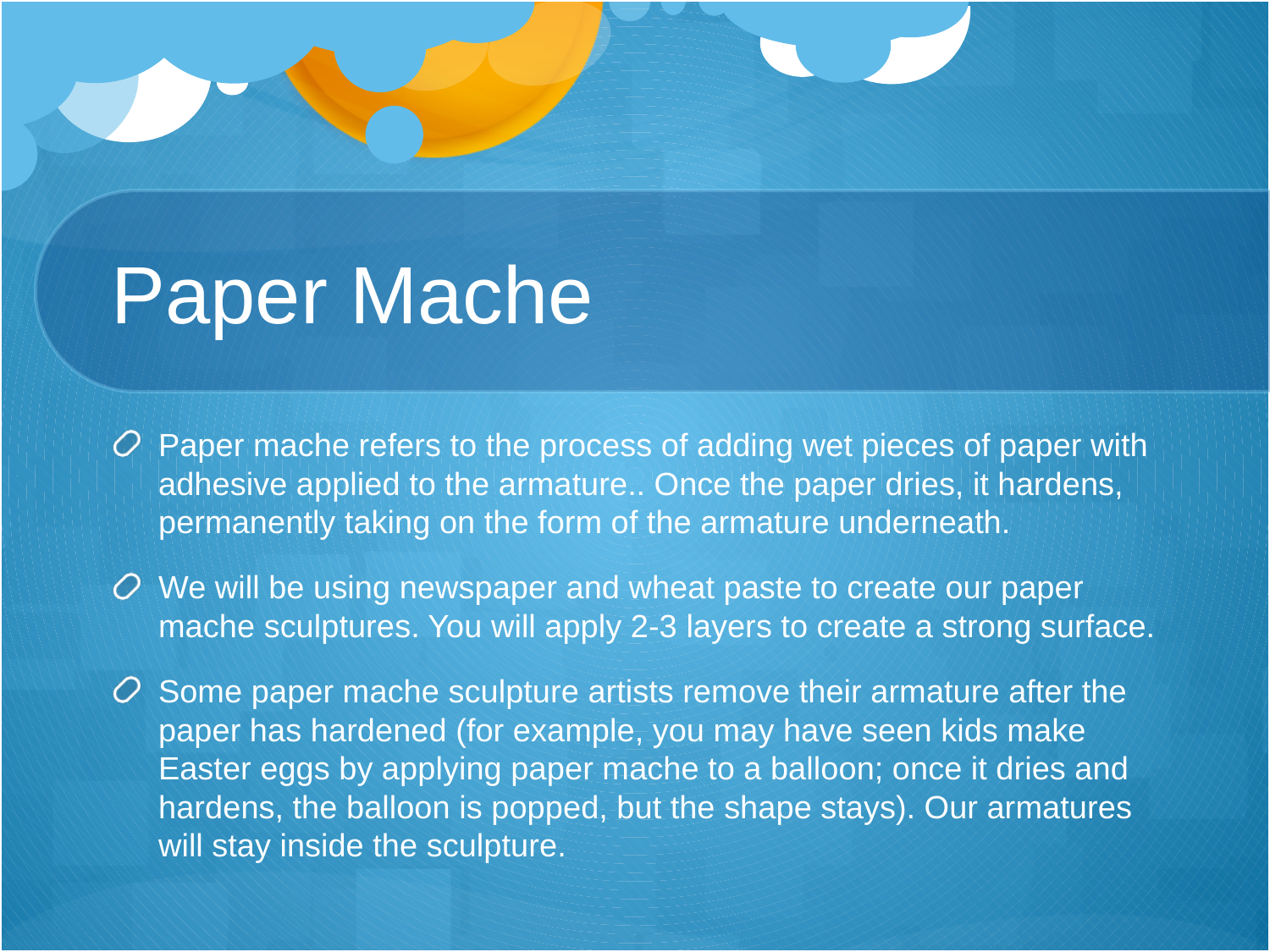

# Paper Mache
Paper mache refers to the process of adding wet pieces of paper with adhesive applied to the armature.. Once the paper dries, it hardens, permanently taking on the form of the armature underneath.
We will be using newspaper and wheat paste to create our paper mache sculptures. You will apply 2-3 layers to create a strong surface.
Some paper mache sculpture artists remove their armature after the paper has hardened (for example, you may have seen kids make Easter eggs by applying paper mache to a balloon; once it dries and hardens, the balloon is popped, but the shape stays). Our armatures will stay inside the sculpture.